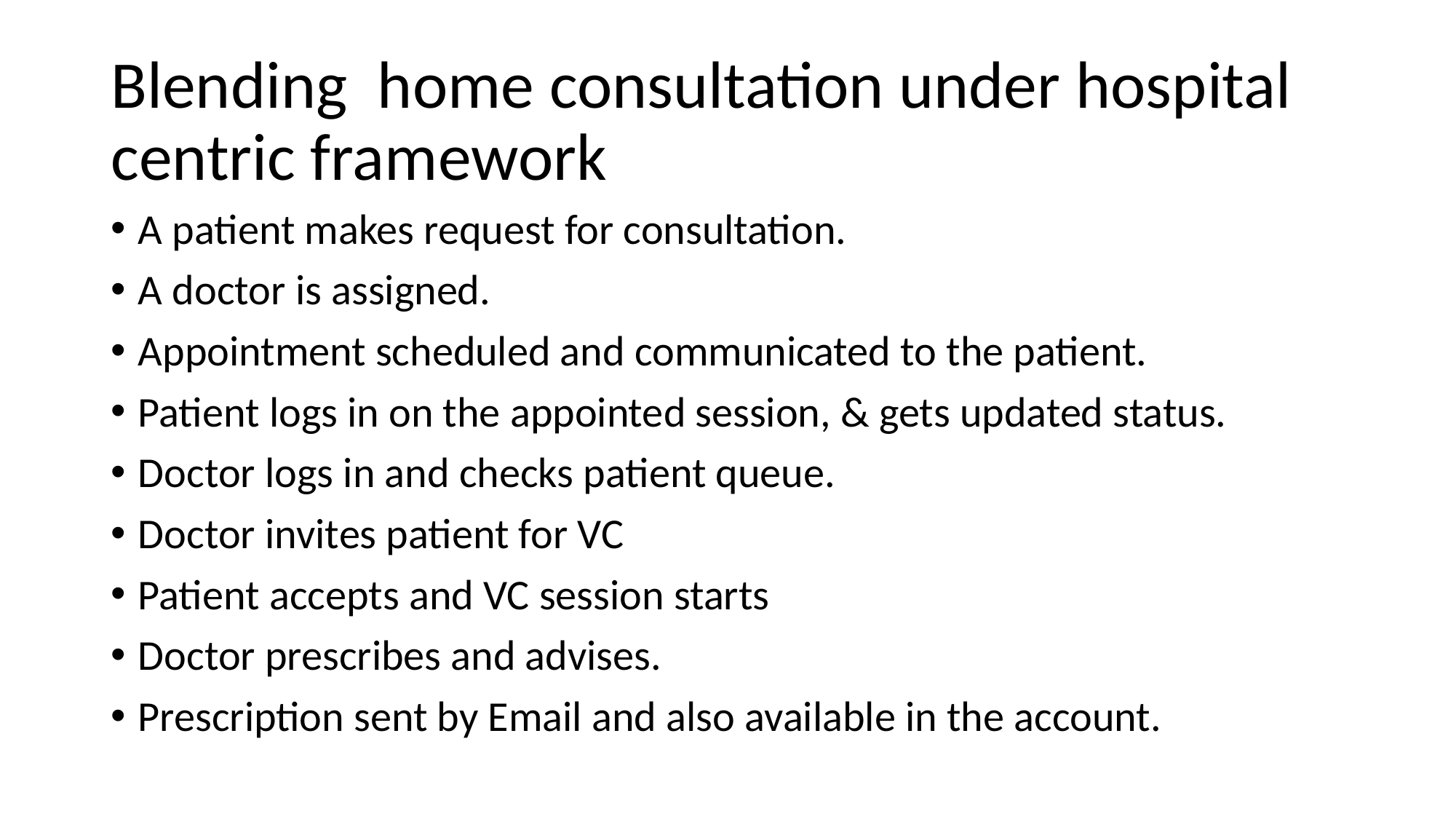

# Blending  home consultation under hospital centric framework
A patient makes request for consultation.
A doctor is assigned.
Appointment scheduled and communicated to the patient.
Patient logs in on the appointed session, & gets updated status.
Doctor logs in and checks patient queue.
Doctor invites patient for VC
Patient accepts and VC session starts
Doctor prescribes and advises.
Prescription sent by Email and also available in the account.